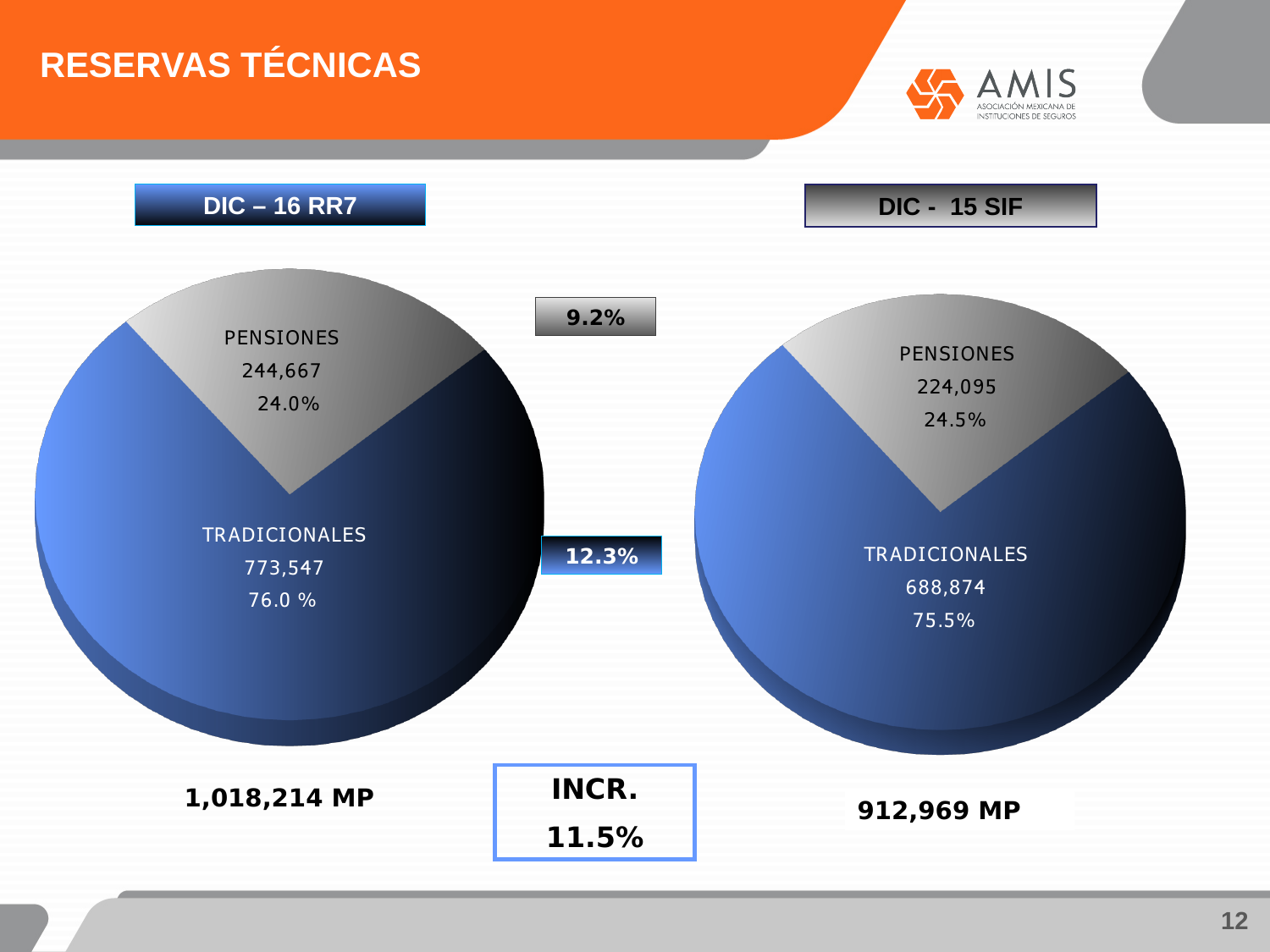

RESERVAS TÉCNICAS
DIC – 16 RR7
DIC -  15 SIF

[unsupported chart]

[unsupported chart]

9.2%
PENSIONES
244,667
   24.0%

PENSIONES
224,095
24.5%
TRADICIONALES
773,547
76.0 %

12.3%
TRADICIONALES
688,874
75.5%
INCR.
11.5%
1,018,214 MP
912,969 MP
12